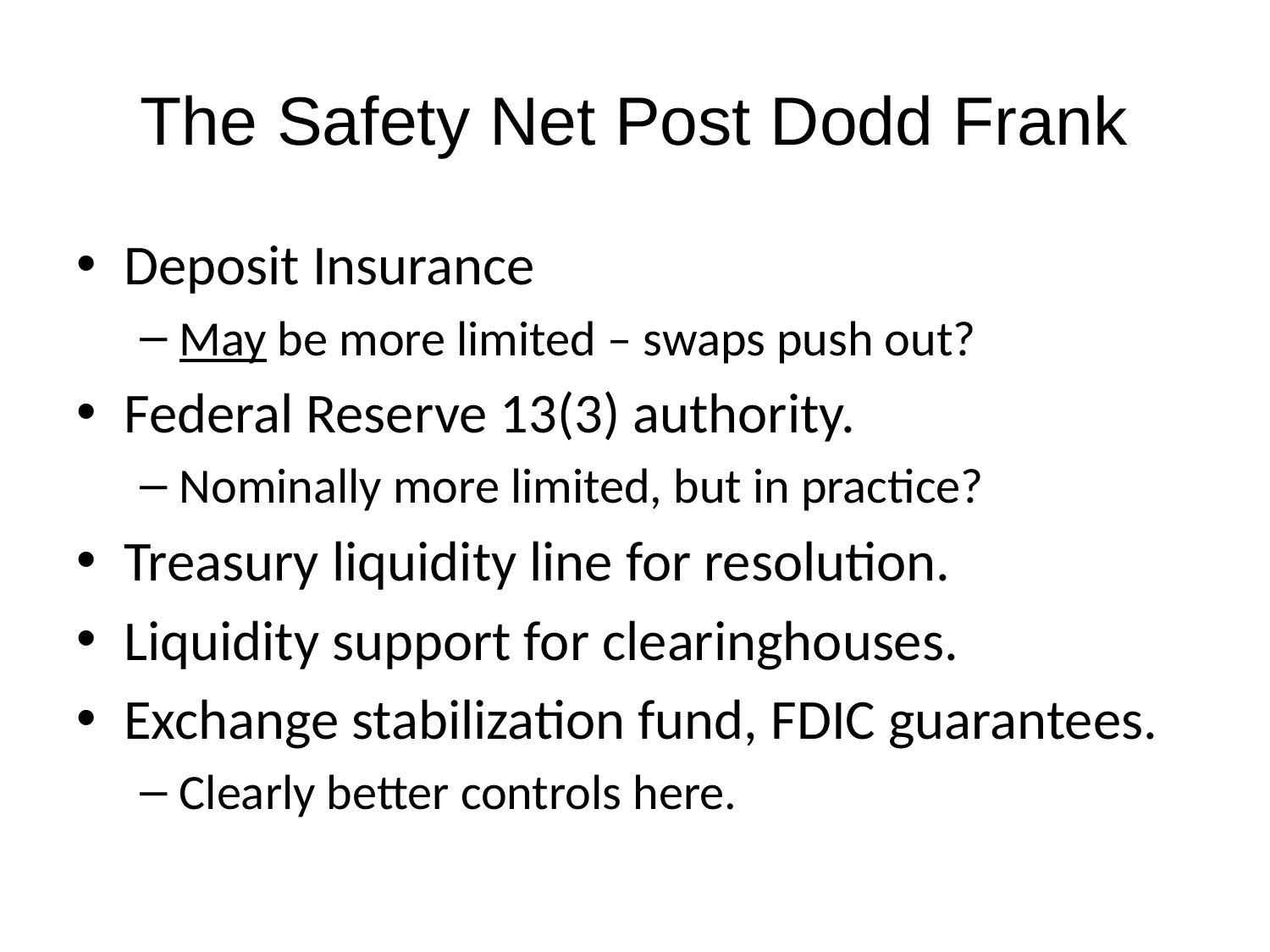

# The Safety Net Post Dodd Frank
Deposit Insurance
May be more limited – swaps push out?
Federal Reserve 13(3) authority.
Nominally more limited, but in practice?
Treasury liquidity line for resolution.
Liquidity support for clearinghouses.
Exchange stabilization fund, FDIC guarantees.
Clearly better controls here.